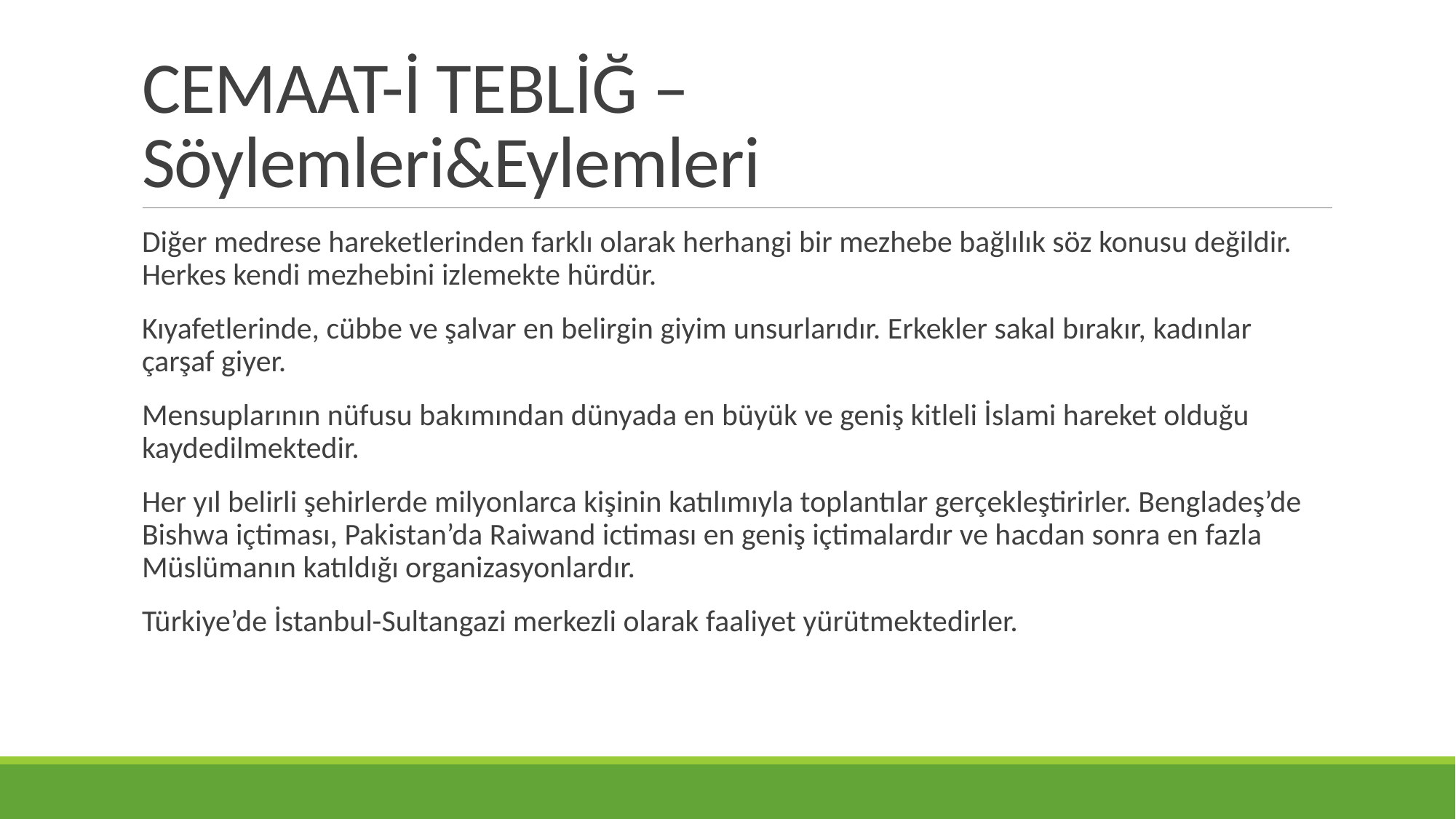

# CEMAAT-İ TEBLİĞ – Söylemleri&Eylemleri
Diğer medrese hareketlerinden farklı olarak herhangi bir mezhebe bağlılık söz konusu değildir. Herkes kendi mezhebini izlemekte hürdür.
Kıyafetlerinde, cübbe ve şalvar en belirgin giyim unsurlarıdır. Erkekler sakal bırakır, kadınlar çarşaf giyer.
Mensuplarının nüfusu bakımından dünyada en büyük ve geniş kitleli İslami hareket olduğu kaydedilmektedir.
Her yıl belirli şehirlerde milyonlarca kişinin katılımıyla toplantılar gerçekleştirirler. Bengladeş’de Bishwa içtiması, Pakistan’da Raiwand ictiması en geniş içtimalardır ve hacdan sonra en fazla Müslümanın katıldığı organizasyonlardır.
Türkiye’de İstanbul-Sultangazi merkezli olarak faaliyet yürütmektedirler.